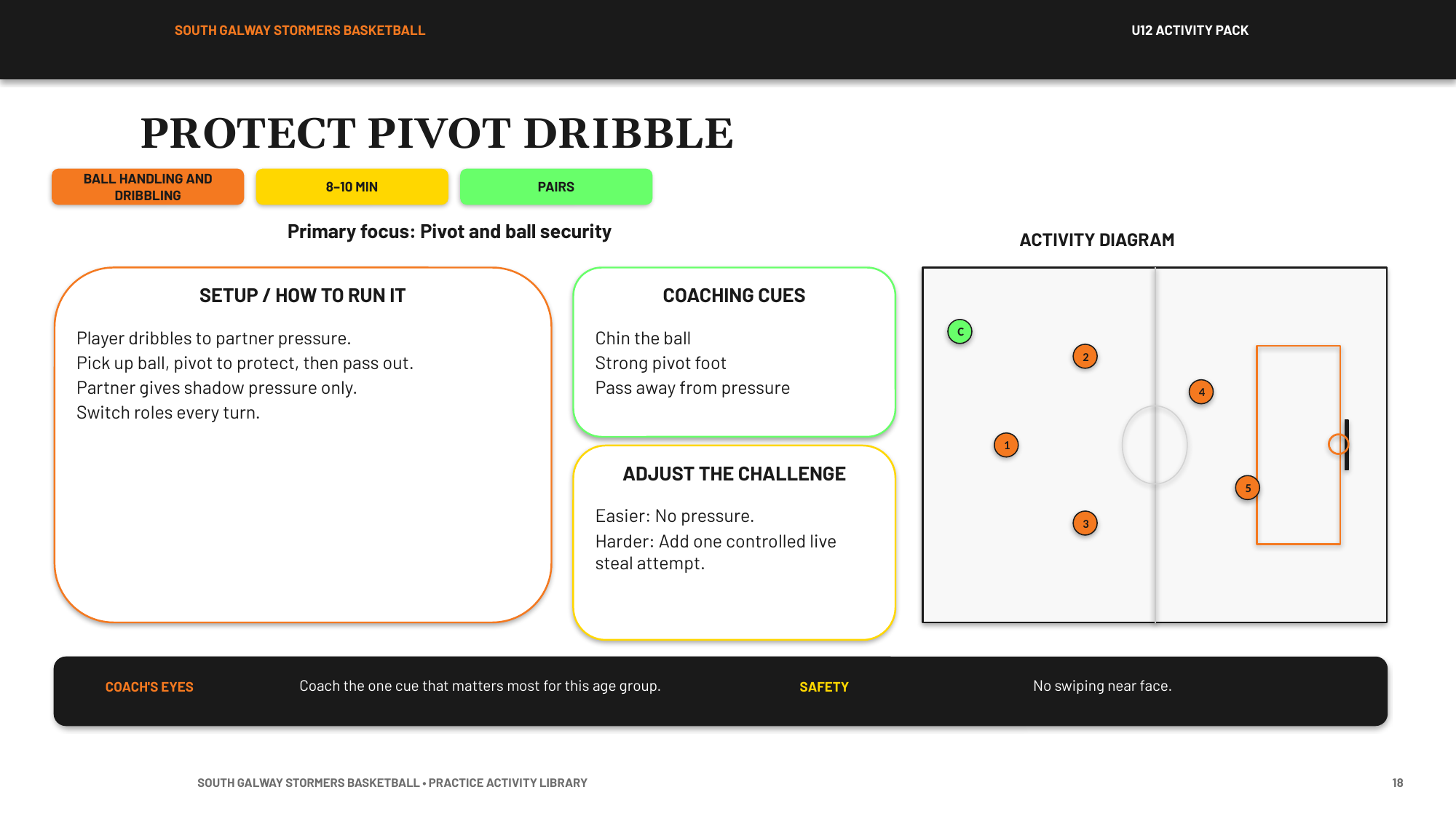

SOUTH GALWAY STORMERS BASKETBALL
U12 ACTIVITY PACK
PROTECT PIVOT DRIBBLE
BALL HANDLING AND DRIBBLING
8–10 MIN
PAIRS
Primary focus: Pivot and ball security
ACTIVITY DIAGRAM

SETUP / HOW TO RUN IT
COACHING CUES
C
Player dribbles to partner pressure.
Pick up ball, pivot to protect, then pass out.
Partner gives shadow pressure only.
Switch roles every turn.
Chin the ball
Strong pivot foot
Pass away from pressure
2

4

1

ADJUST THE CHALLENGE
5
Easier: No pressure.
Harder: Add one controlled live steal attempt.
3

Coach the one cue that matters most for this age group.
No swiping near face.
COACH'S EYES
SAFETY
SOUTH GALWAY STORMERS BASKETBALL • PRACTICE ACTIVITY LIBRARY
18